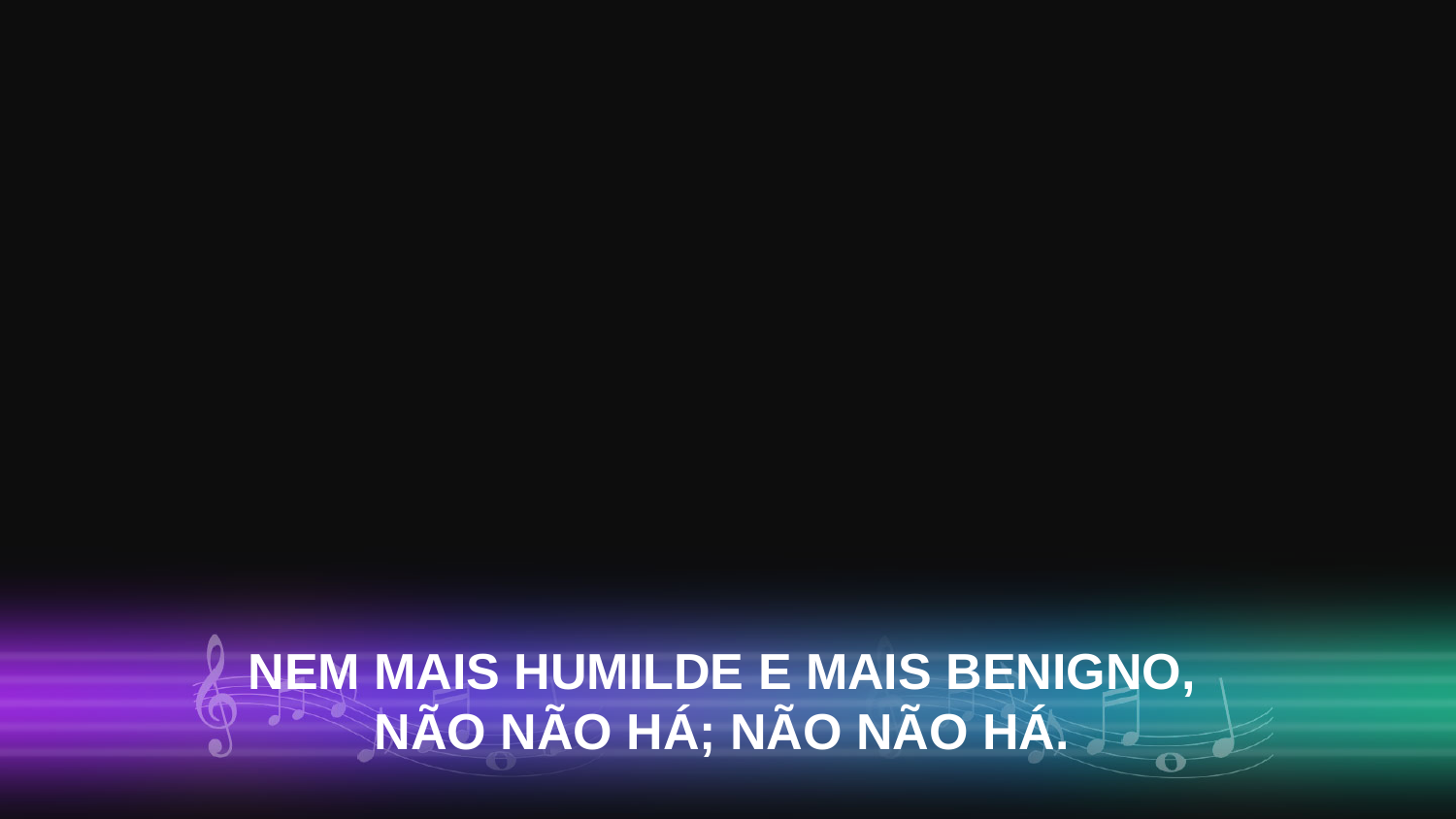

NEM MAIS HUMILDE E MAIS BENIGNO,
NÃO NÃO HÁ; NÃO NÃO HÁ.